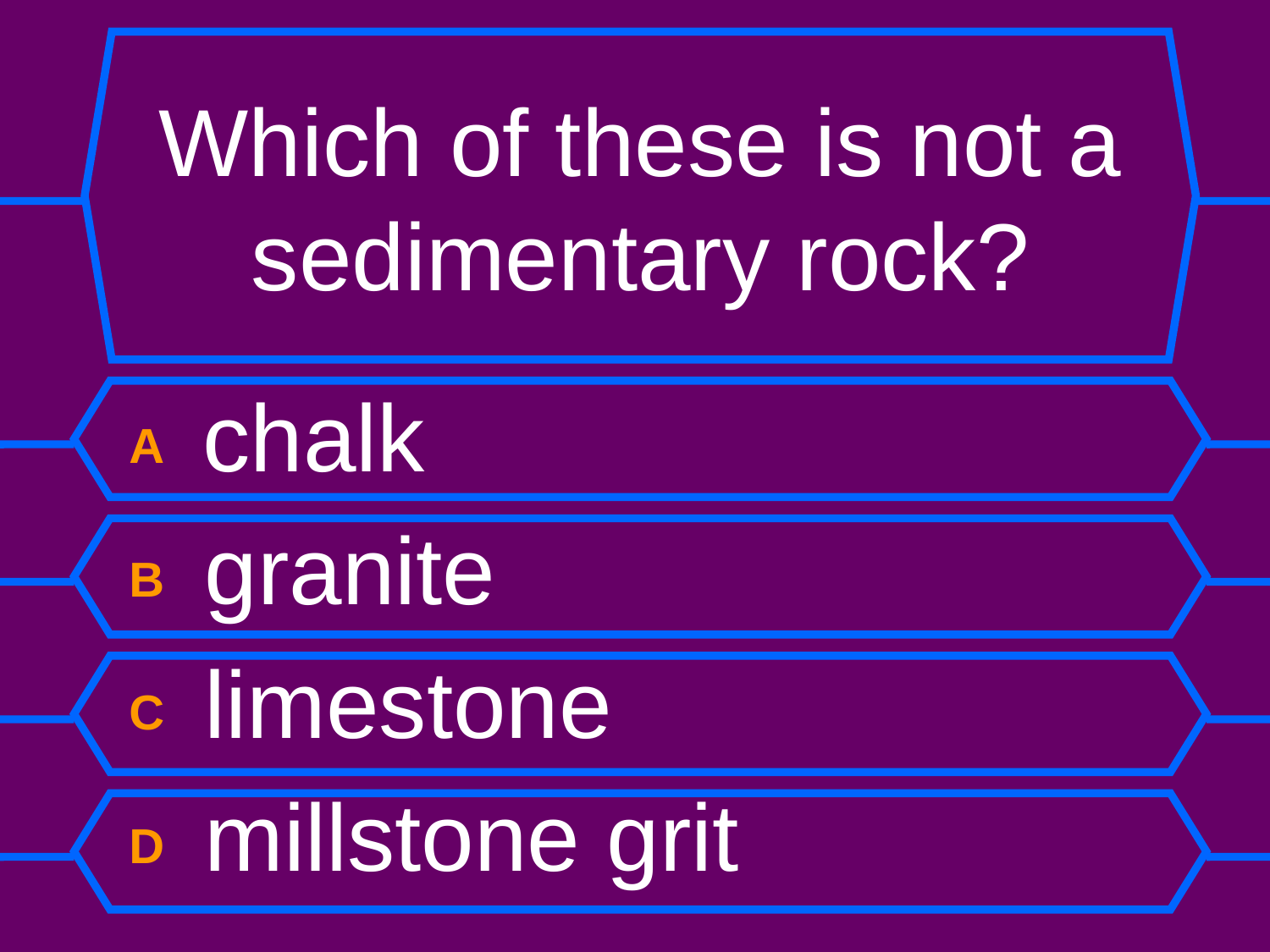

# Which of these is not a sedimentary rock?

A  chalk
B  granite
C  limestone
D  millstone grit